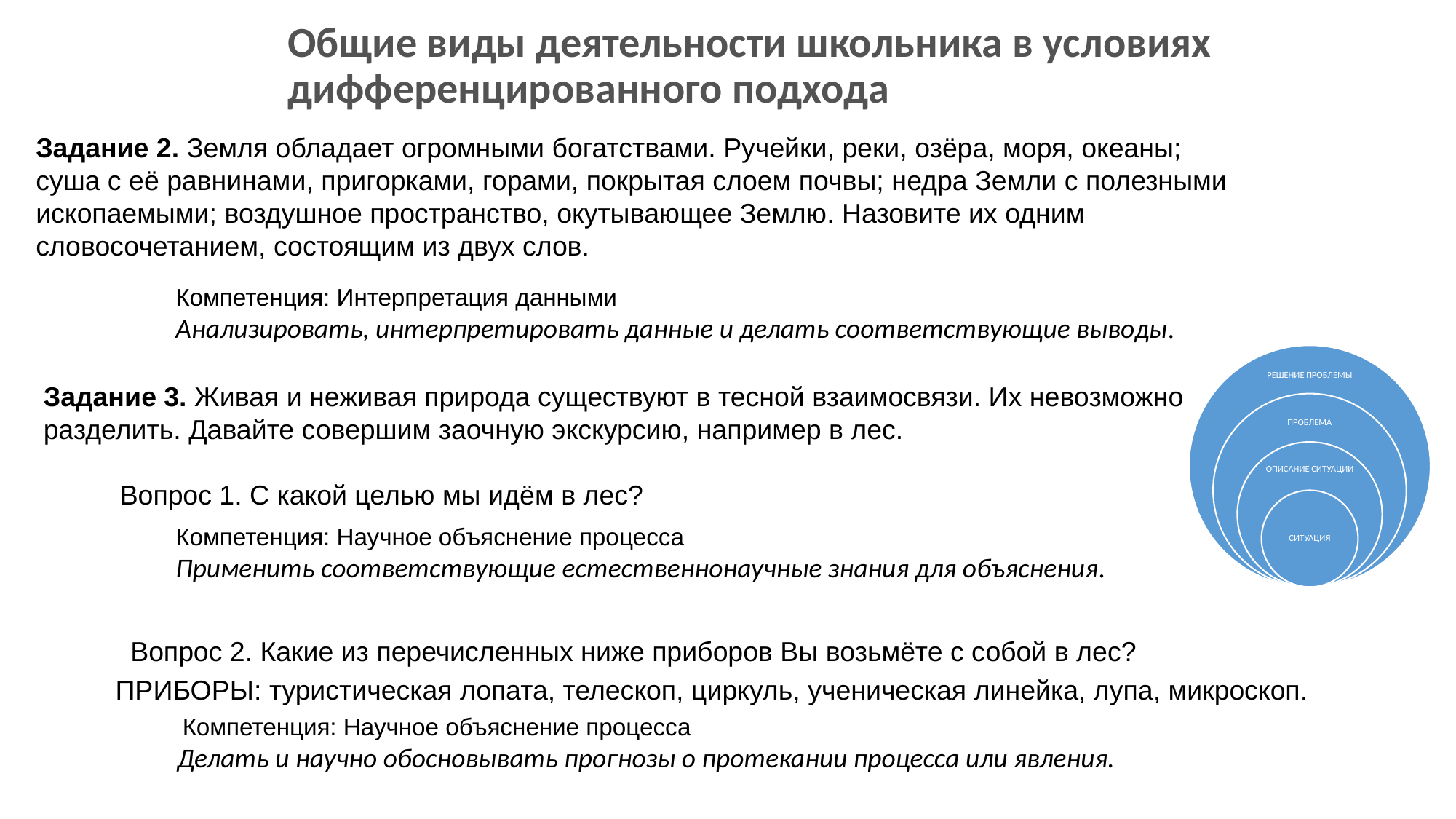

# Общие виды деятельности школьника в условиях дифференцированного подхода
Задание 2. Земля обладает огромными богатствами. Ручейки, реки, озёра, моря, океаны; суша с её равнинами, пригорками, горами, покрытая слоем почвы; недра Земли с полезными ископаемыми; воздушное пространство, окутывающее Землю. Назовите их одним словосочетанием, состоящим из двух слов.

Компетенция: Интерпретация данными
Анализировать, интерпретировать данные и делать соответствующие выводы.
РЕШЕНИЕ ПРОБЛЕМЫ
ПРОБЛЕМА
ОПИСАНИЕ СИТУАЦИИ
СИТУАЦИЯ
Задание 3. Живая и неживая природа существуют в тесной взаимосвязи. Их невозможно разделить. Давайте совершим заочную экскурсию, например в лес.

          Вопрос 1. С какой целью мы идём в лес?

Компетенция: Научное объяснение процесса
Применить соответствующие естественнонаучные знания для объяснения.

  Вопрос 2. Какие из перечисленных ниже приборов Вы возьмёте с собой в лес?
ПРИБОРЫ: туристическая лопата, телескоп, циркуль, ученическая линейка, лупа, микроскоп.
          Компетенция: Научное объяснение процесса
          Делать и научно обосновывать прогнозы о протекании процесса или явления.